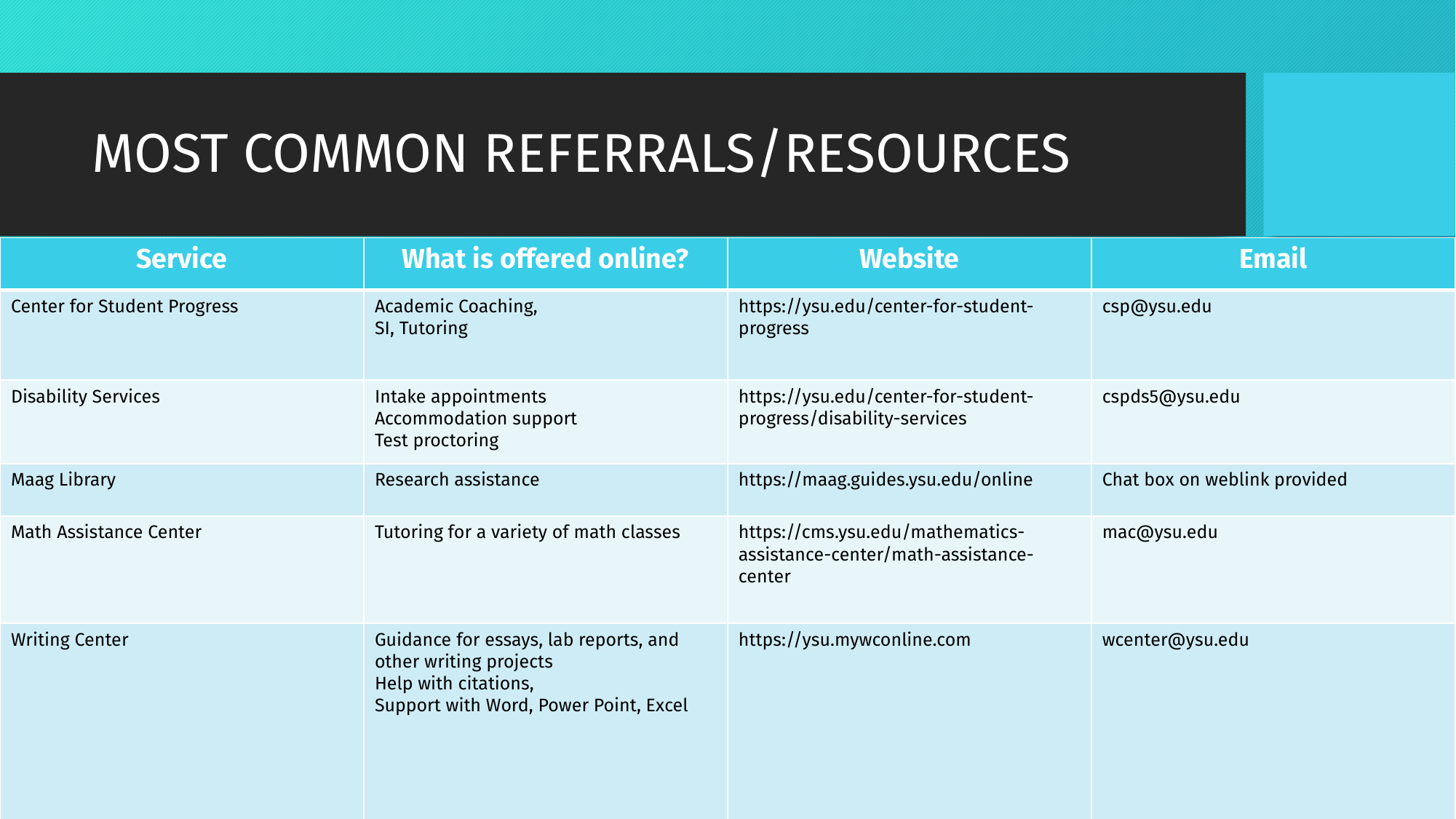

# MOST COMMON REFERRALS/RESOURCES
| Service | What is offered online? | Website | Email |
| --- | --- | --- | --- |
| Center for Student Progress | Academic Coaching, SI, Tutoring | https://ysu.edu/center-for-student-progress | csp@ysu.edu |
| Disability Services | Intake appointments Accommodation support Test proctoring | https://ysu.edu/center-for-student-progress/disability-services | cspds5@ysu.edu |
| Maag Library | Research assistance | https://maag.guides.ysu.edu/online | Chat box on weblink provided |
| Math Assistance Center | Tutoring for a variety of math classes | https://cms.ysu.edu/mathematics-assistance-center/math-assistance-center | mac@ysu.edu |
| Writing Center | Guidance for essays, lab reports, and other writing projects Help with citations, Support with Word, Power Point, Excel | https://ysu.mywconline.com | wcenter@ysu.edu |